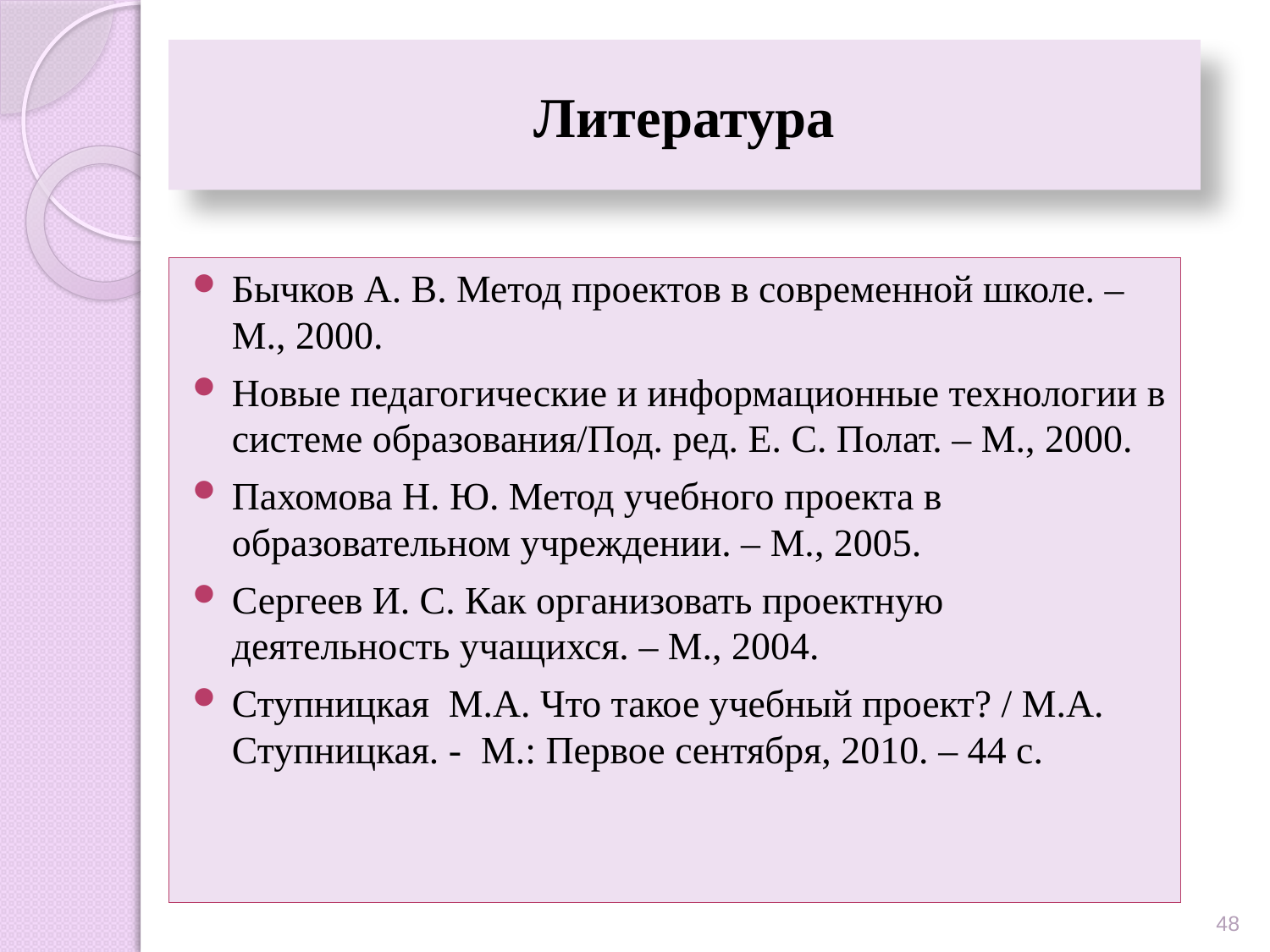

# Литература
Бычков А. В. Метод проектов в современной школе. – М., 2000.
Новые педагогические и информационные технологии в системе образования/Под. ред. Е. С. Полат. – М., 2000.
Пахомова Н. Ю. Метод учебного проекта в образовательном учреждении. – М., 2005.
Сергеев И. С. Как организовать проектную деятельность учащихся. – М., 2004.
Ступницкая  М.А. Что такое учебный проект? / М.А. Ступницкая. -  М.: Первое сентября, 2010. – 44 с.

48